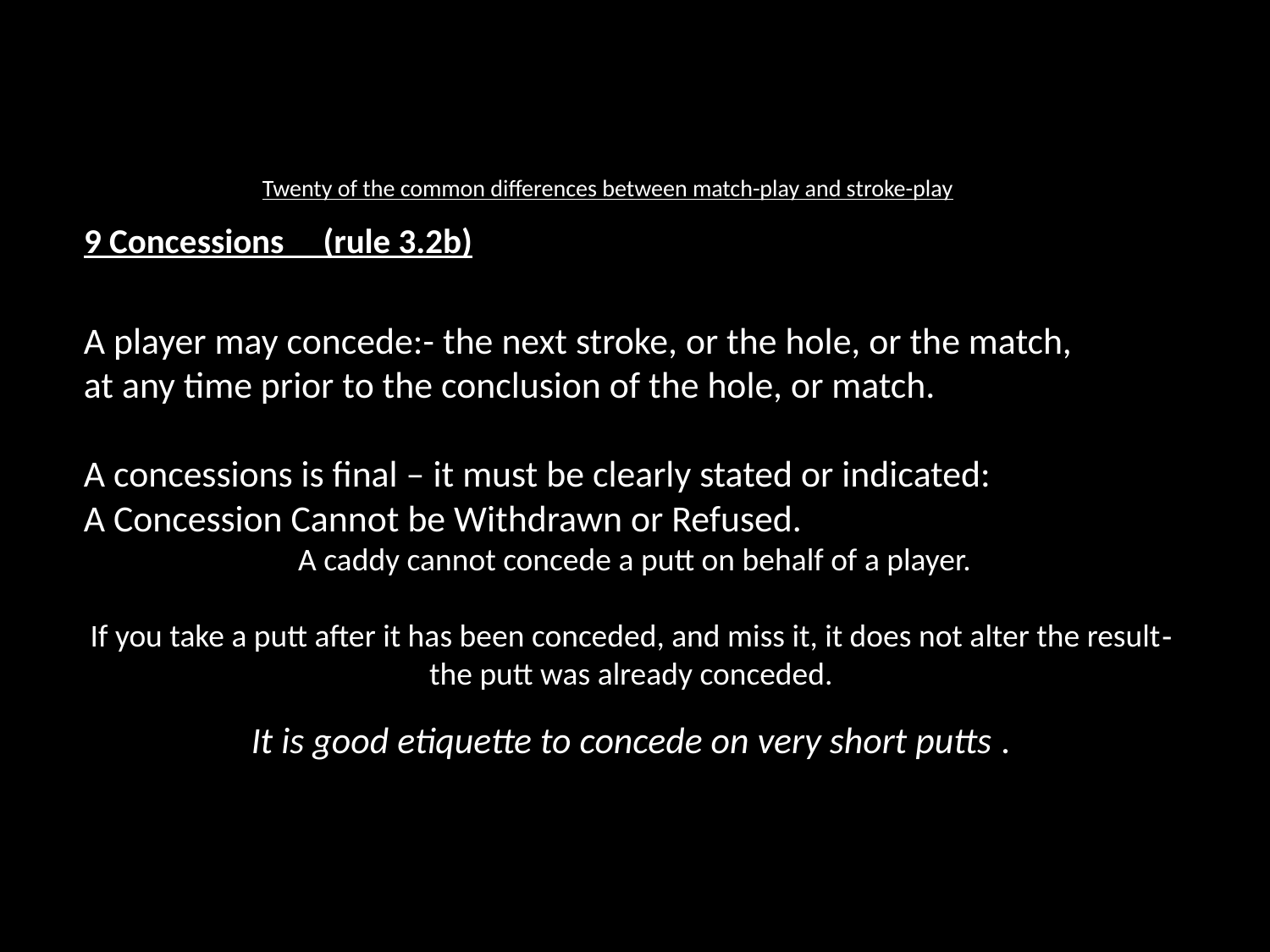

# Twenty of the common differences between match-play and stroke-play
9 Concessions     (rule 3.2b)
A player may concede:- the next stroke, or the hole, or the match,           at any time prior to the conclusion of the hole, or match.

A concessions is final – it must be clearly stated or indicated:
A Concession Cannot be Withdrawn or Refused.
A caddy cannot concede a putt on behalf of a player.

If you take a putt after it has been conceded, and miss it, it does not alter the result‐  the putt was already conceded.

It is good etiquette to concede on very short putts .